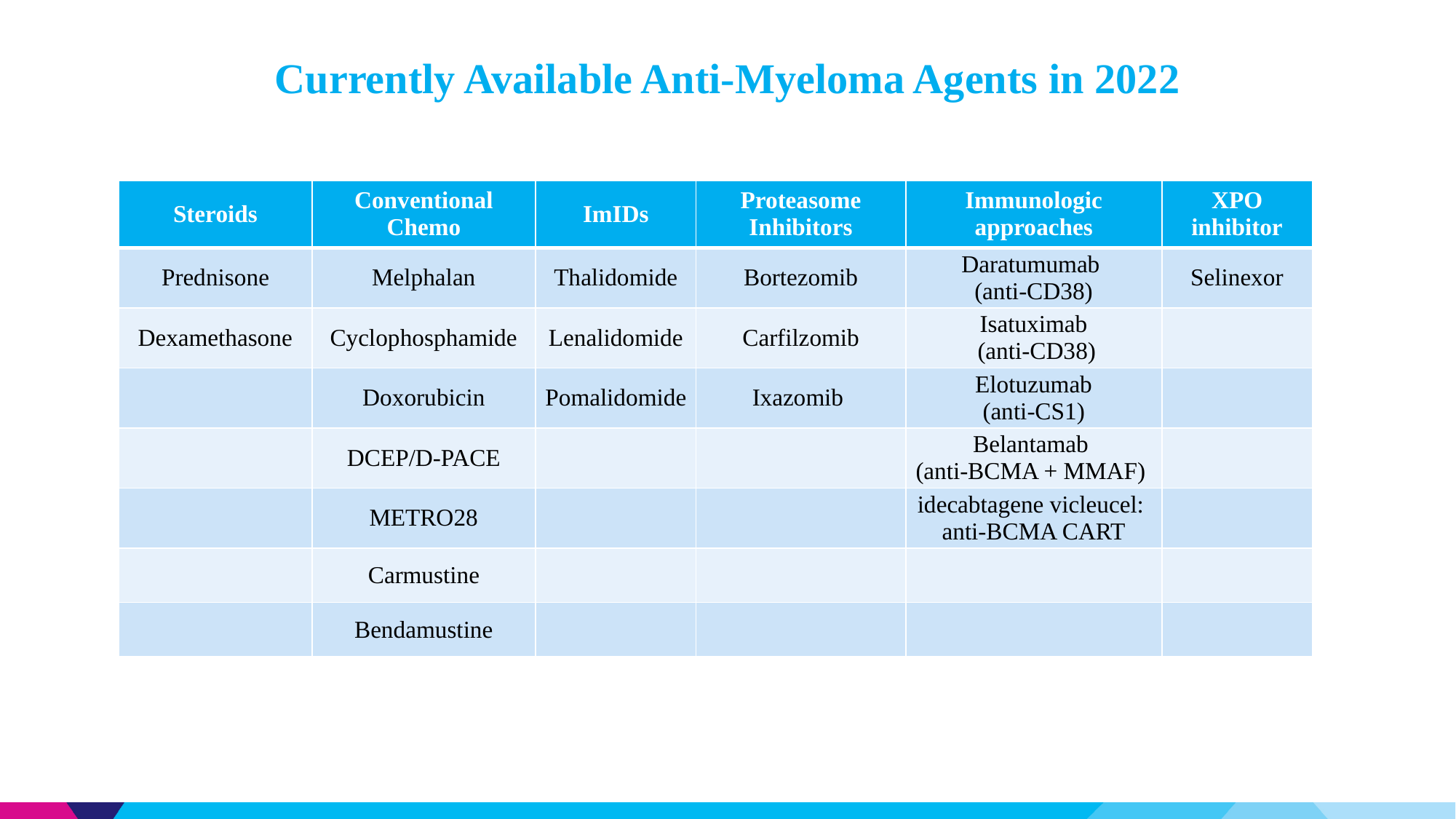

Currently Available Anti-Myeloma Agents in 2022
| Steroids | Conventional Chemo | ImIDs | Proteasome Inhibitors | Immunologic approaches | XPO inhibitor |
| --- | --- | --- | --- | --- | --- |
| Prednisone | Melphalan | Thalidomide | Bortezomib | Daratumumab (anti-CD38) | Selinexor |
| Dexamethasone | Cyclophosphamide | Lenalidomide | Carfilzomib | Isatuximab (anti-CD38) |  |
|  | Doxorubicin | Pomalidomide | Ixazomib | Elotuzumab (anti-CS1) |  |
|  | DCEP/D-PACE |  |  | Belantamab (anti-BCMA + MMAF) |  |
|  | METRO28 |  |  | idecabtagene vicleucel: anti-BCMA CART |  |
|  | Carmustine |  |  |  |  |
|  | Bendamustine |  |  |  |  |